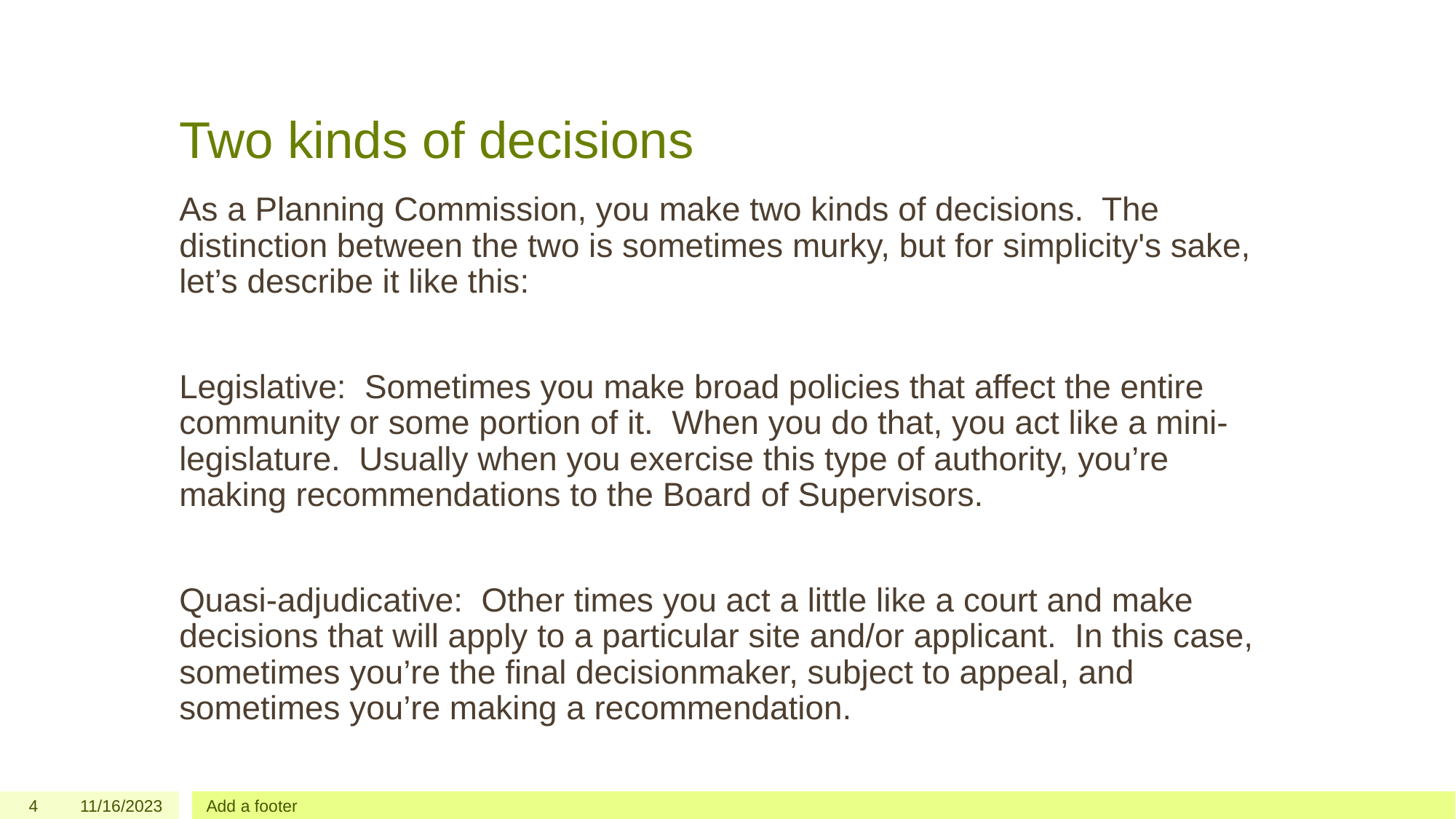

# Two kinds of decisions
As a Planning Commission, you make two kinds of decisions.  The distinction between the two is sometimes murky, but for simplicity's sake, let’s describe it like this:

Legislative:  Sometimes you make broad policies that affect the entire community or some portion of it.  When you do that, you act like a mini-legislature.  Usually when you exercise this type of authority, you’re making recommendations to the Board of Supervisors.

Quasi-adjudicative:  Other times you act a little like a court and make decisions that will apply to a particular site and/or applicant.  In this case, sometimes you’re the final decisionmaker, subject to appeal, and sometimes you’re making a recommendation.
4
11/16/2023
Add a footer